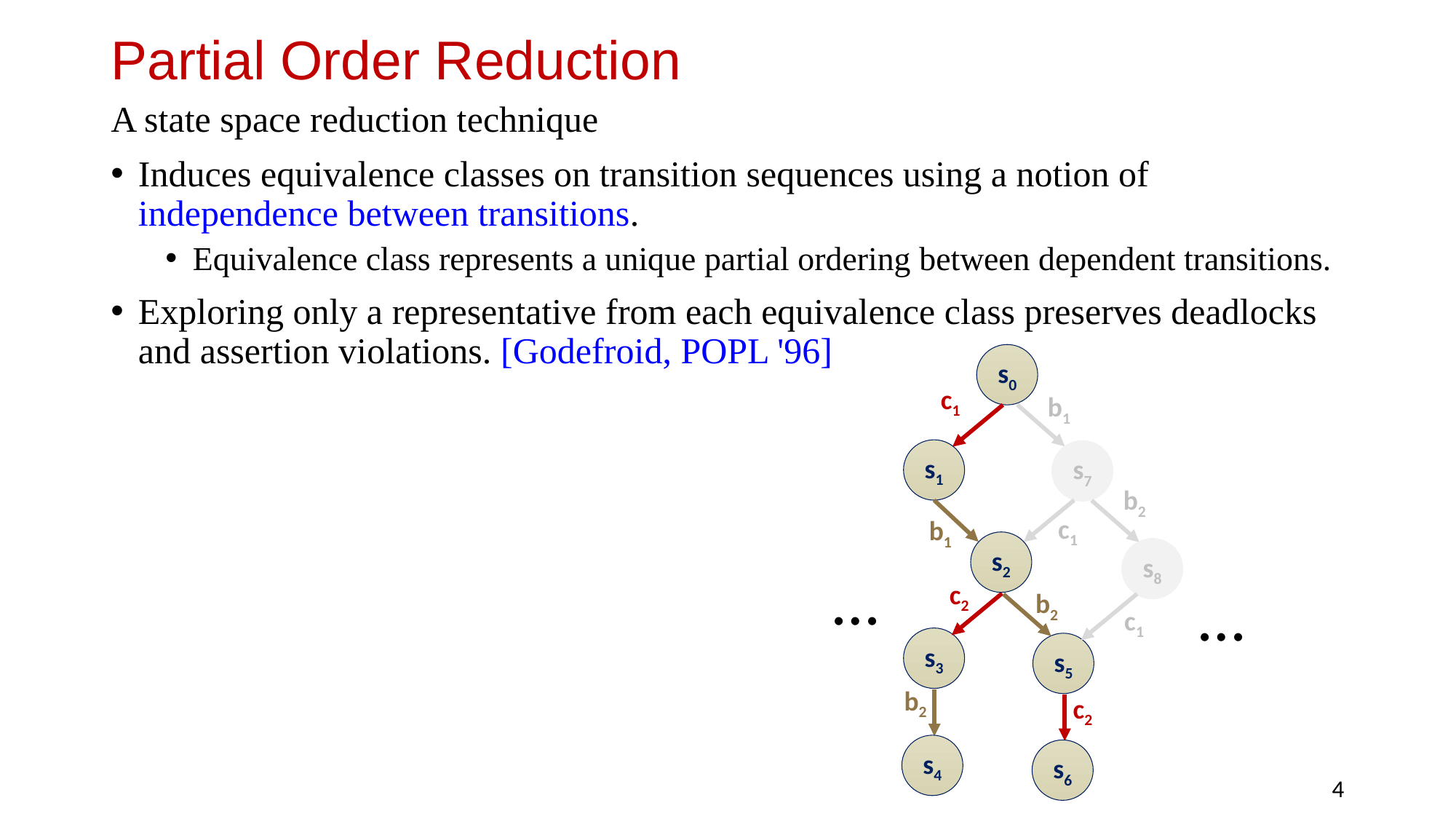

# Partial Order Reduction
A state space reduction technique
Induces equivalence classes on transition sequences using a notion of independence between transitions.
Equivalence class represents a unique partial ordering between dependent transitions.
Exploring only a representative from each equivalence class preserves deadlocks and assertion violations. [Godefroid, POPL '96]

s0
c1
b1
s1
s7
b2
c1
b1
s2
s8
…
…
c2
b2
c1
s3
s5
b2
c2
s4
s6
4